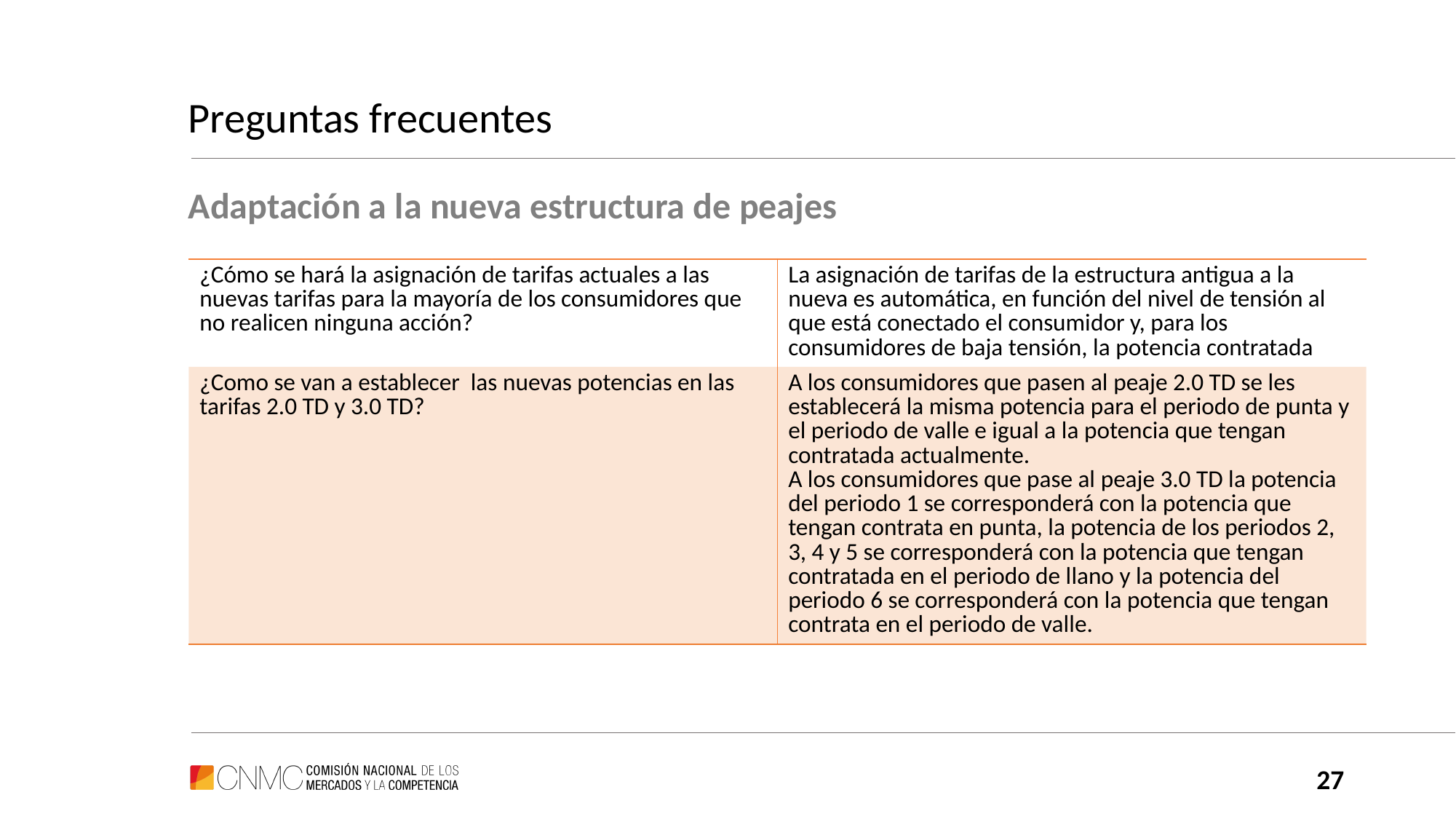

# Preguntas frecuentes
Adaptación a la nueva estructura de peajes

| ¿Cómo se hará la asignación de tarifas actuales a las nuevas tarifas para la mayoría de los consumidores que no realicen ninguna acción? | La asignación de tarifas de la estructura antigua a la nueva es automática, en función del nivel de tensión al que está conectado el consumidor y, para los consumidores de baja tensión, la potencia contratada |
| --- | --- |
| ¿Como se van a establecer las nuevas potencias en las tarifas 2.0 TD y 3.0 TD? | A los consumidores que pasen al peaje 2.0 TD se les establecerá la misma potencia para el periodo de punta y el periodo de valle e igual a la potencia que tengan contratada actualmente. A los consumidores que pase al peaje 3.0 TD la potencia del periodo 1 se corresponderá con la potencia que tengan contrata en punta, la potencia de los periodos 2, 3, 4 y 5 se corresponderá con la potencia que tengan contratada en el periodo de llano y la potencia del periodo 6 se corresponderá con la potencia que tengan contrata en el periodo de valle. |
27